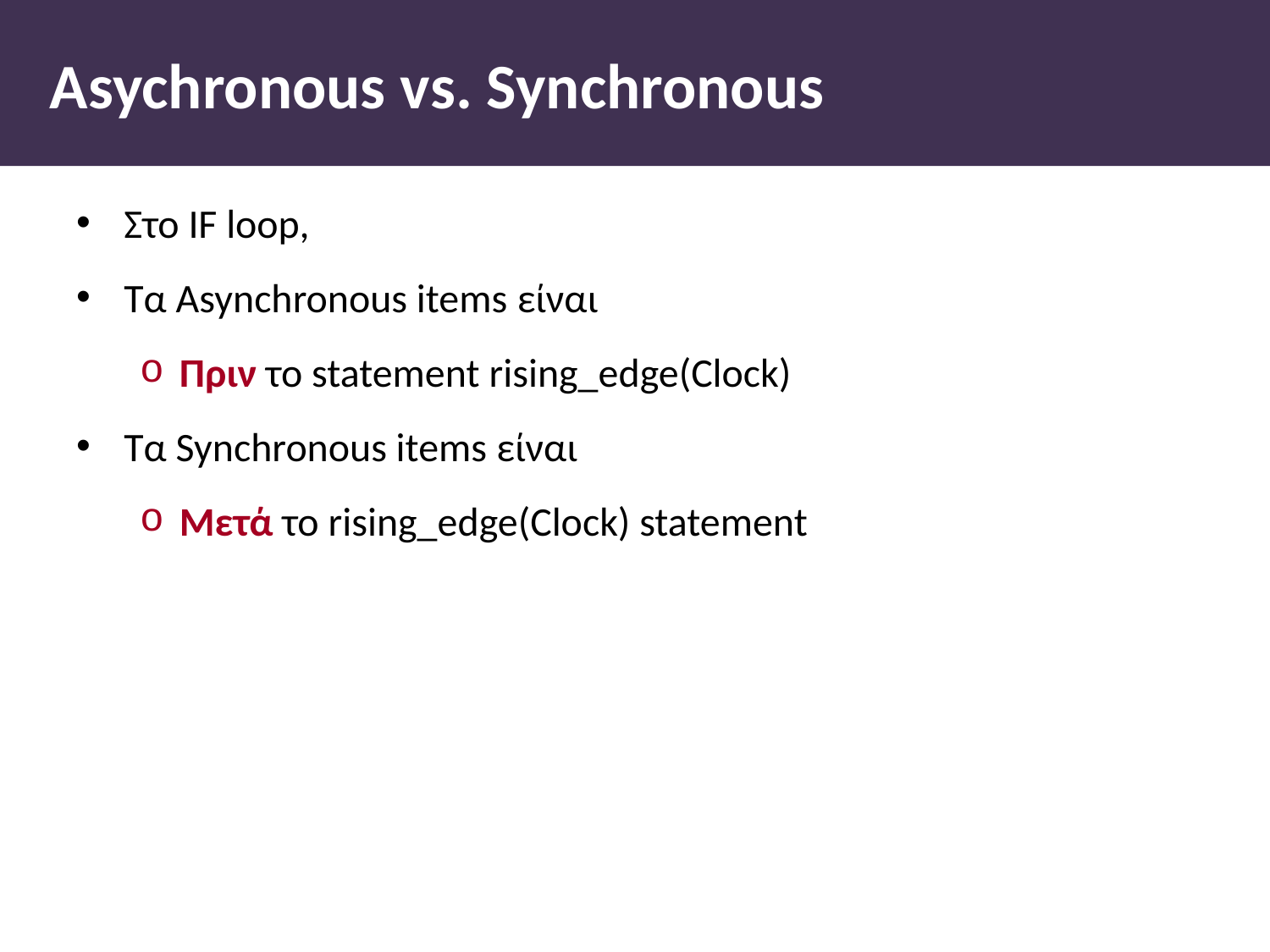

# Asychronous vs. Synchronous
Στο IF loop,
Τα Asynchronous items είναι
Πριν το statement rising_edge(Clock)
Τα Synchronous items είναι
Μετά το rising_edge(Clock) statement